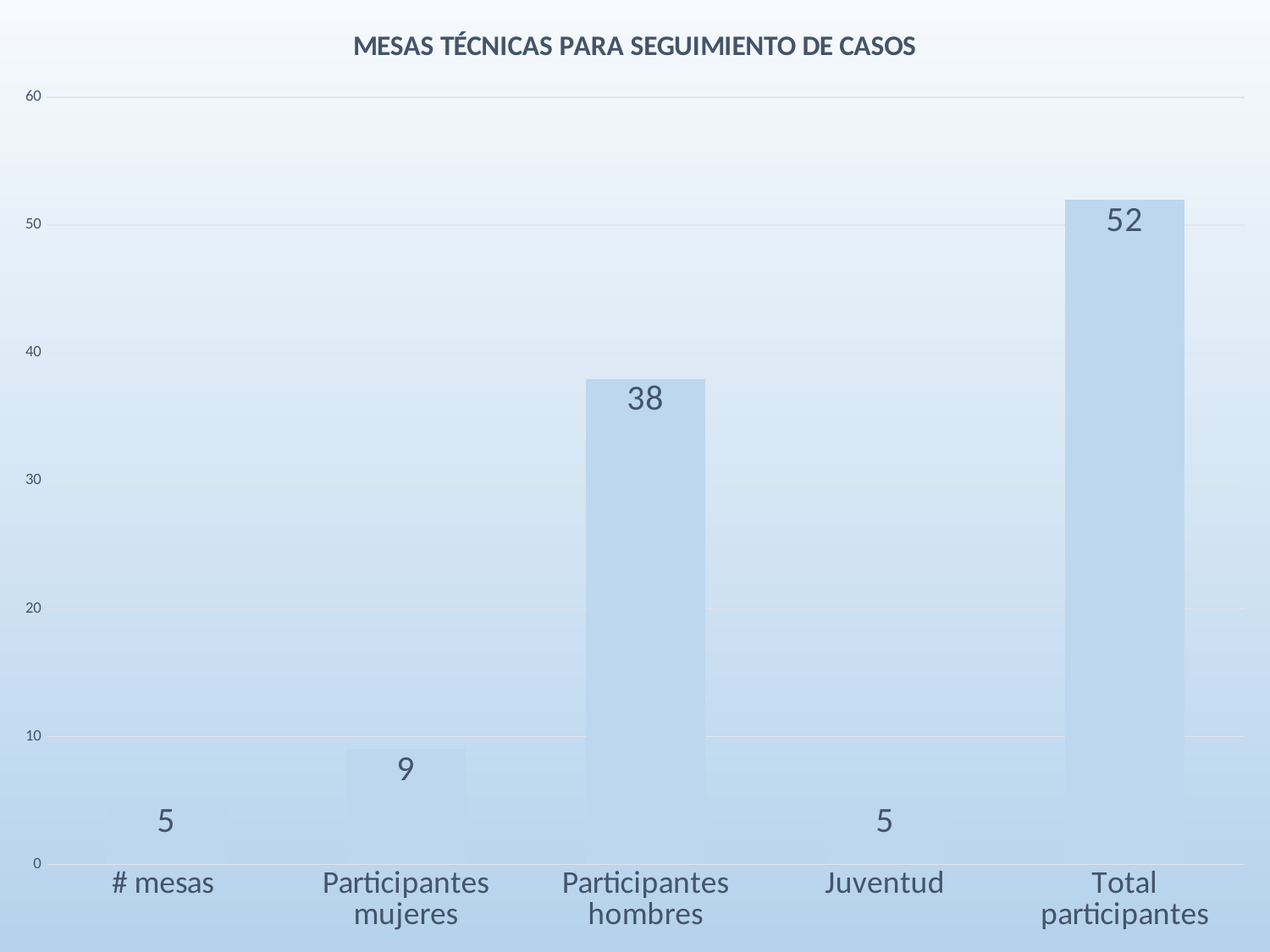

### Chart: MESAS TÉCNICAS PARA SEGUIMIENTO DE CASOS

| Category |  |
|---|---|
| # mesas  | 5.0 |
| Participantes mujeres | 9.0 |
| Participantes hombres | 38.0 |
| Juventud | 5.0 |
| Total participantes | 52.0 |